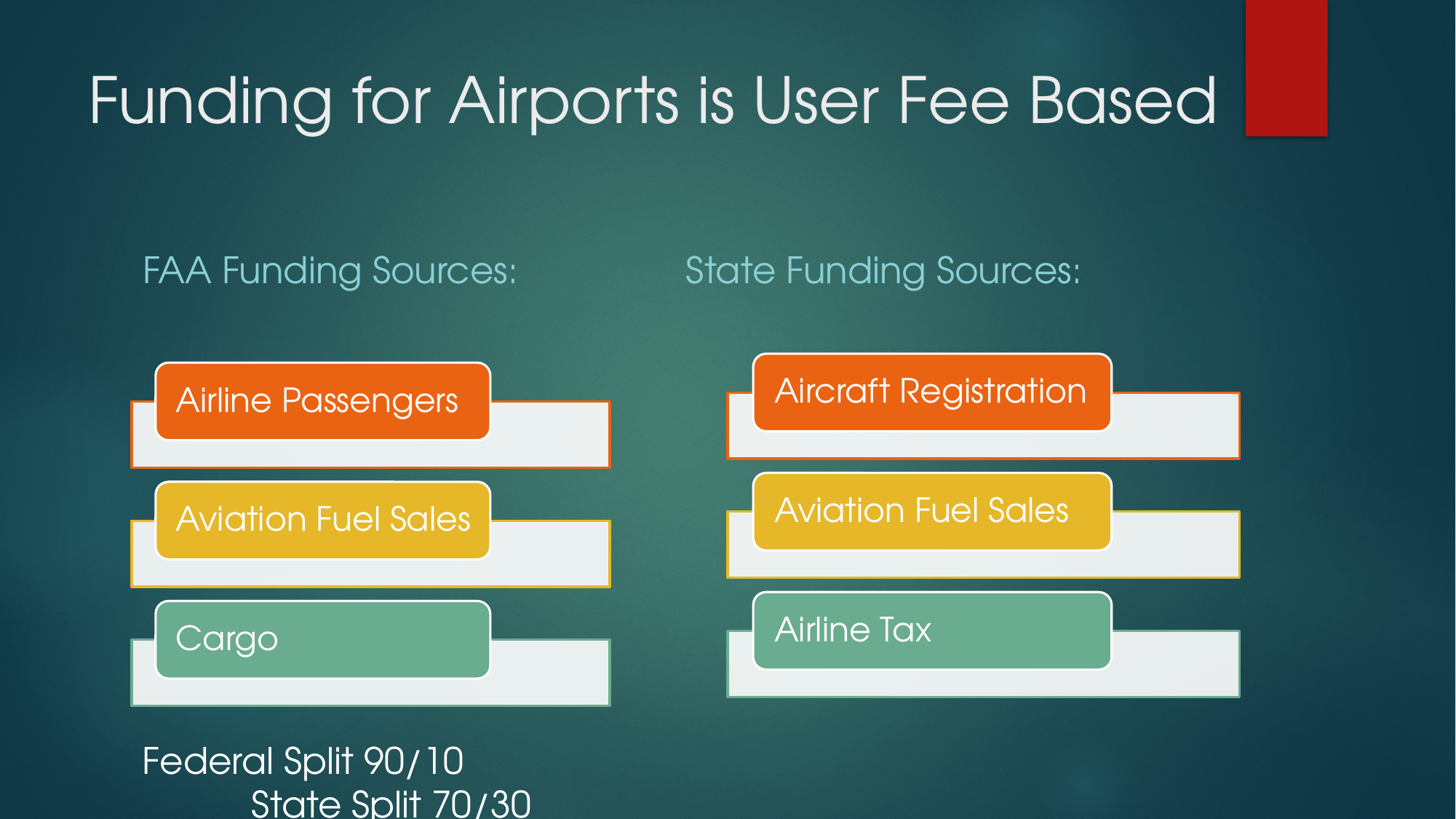

# Funding for Airports is User Fee Based
FAA Funding Sources:
State Funding Sources:
Aircraft Registration
Aviation Fuel Sales
Airline Tax
Airline Passengers
Aviation Fuel Sales
Cargo
Federal Split 90/10								State Split 70/30